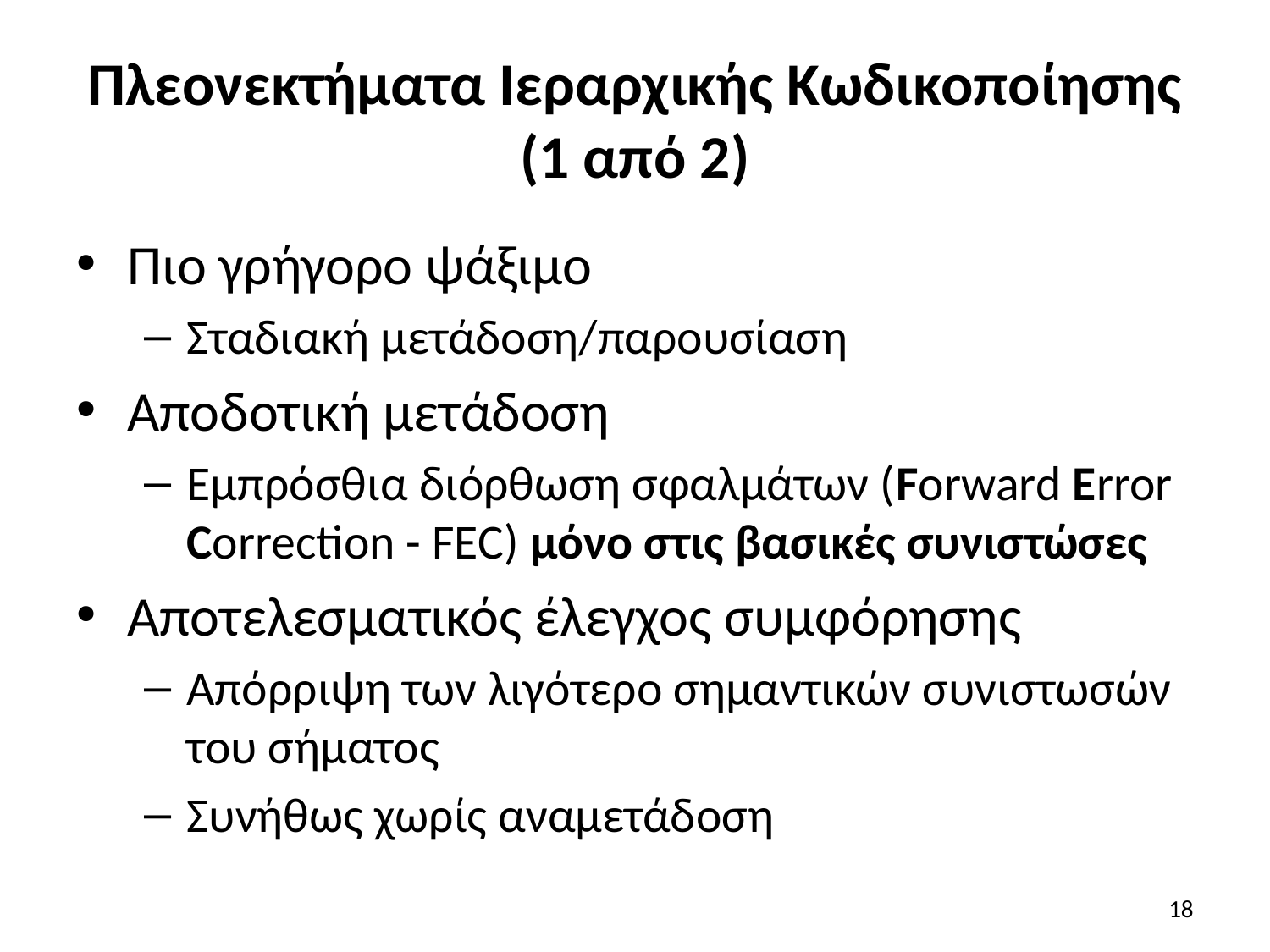

# Πλεονεκτήματα Ιεραρχικής Κωδικοποίησης (1 από 2)
Πιο γρήγορο ψάξιμο
Σταδιακή μετάδοση/παρουσίαση
Αποδοτική μετάδοση
Εμπρόσθια διόρθωση σφαλμάτων (Forward Error Correction - FEC) μόνο στις βασικές συνιστώσες
Αποτελεσματικός έλεγχος συμφόρησης
Απόρριψη των λιγότερο σημαντικών συνιστωσών του σήματος
Συνήθως χωρίς αναμετάδοση
18